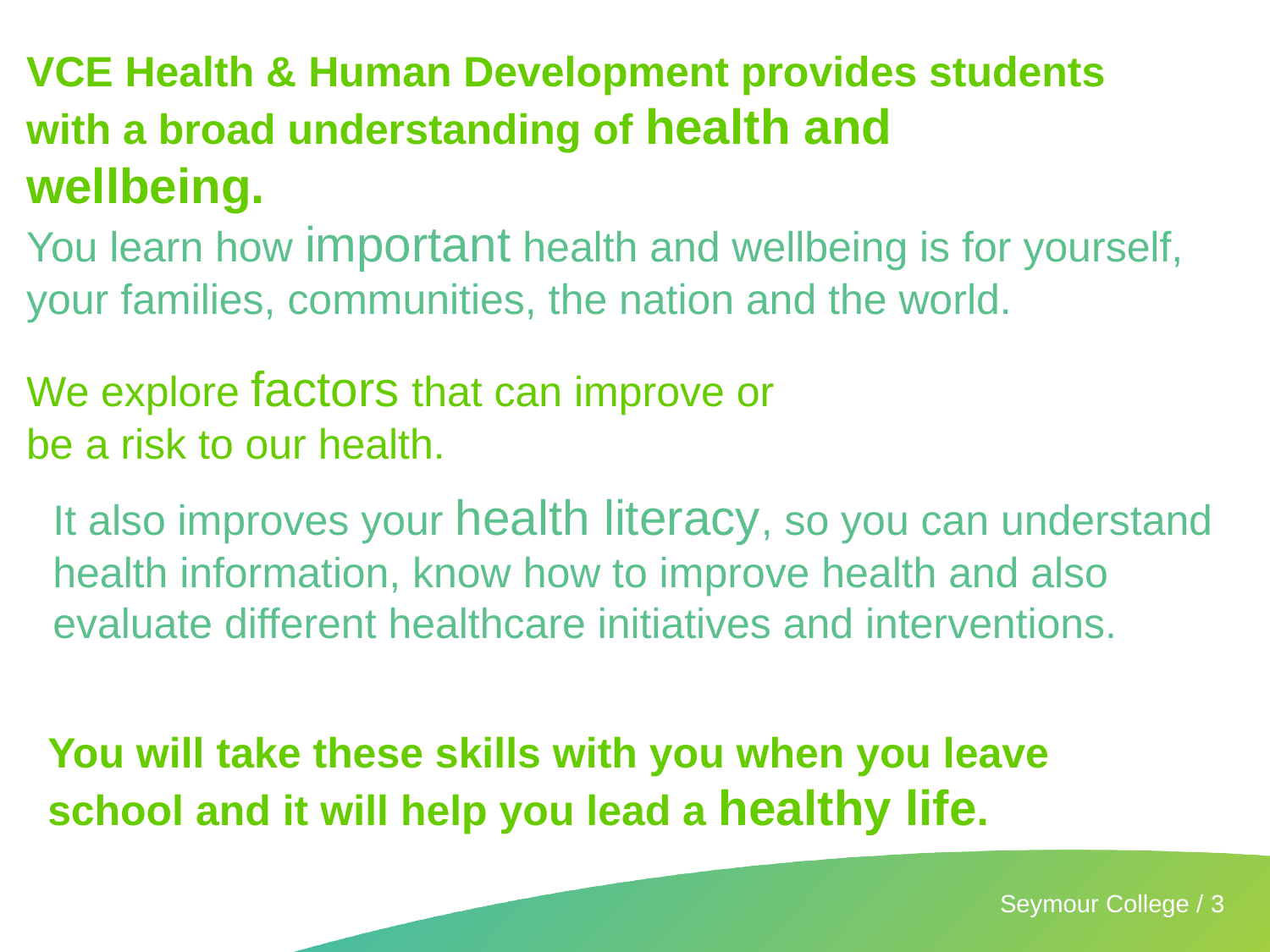

VCE Health & Human Development provides students with a broad understanding of health and wellbeing.
# You learn how important health and wellbeing is for yourself, your families, communities, the nation and the world.
We explore factors that can improve or be a risk to our health.
It also improves your health literacy, so you can understand health information, know how to improve health and also evaluate different healthcare initiatives and interventions.

You will take these skills with you when you leave school and it will help you lead a healthy life.